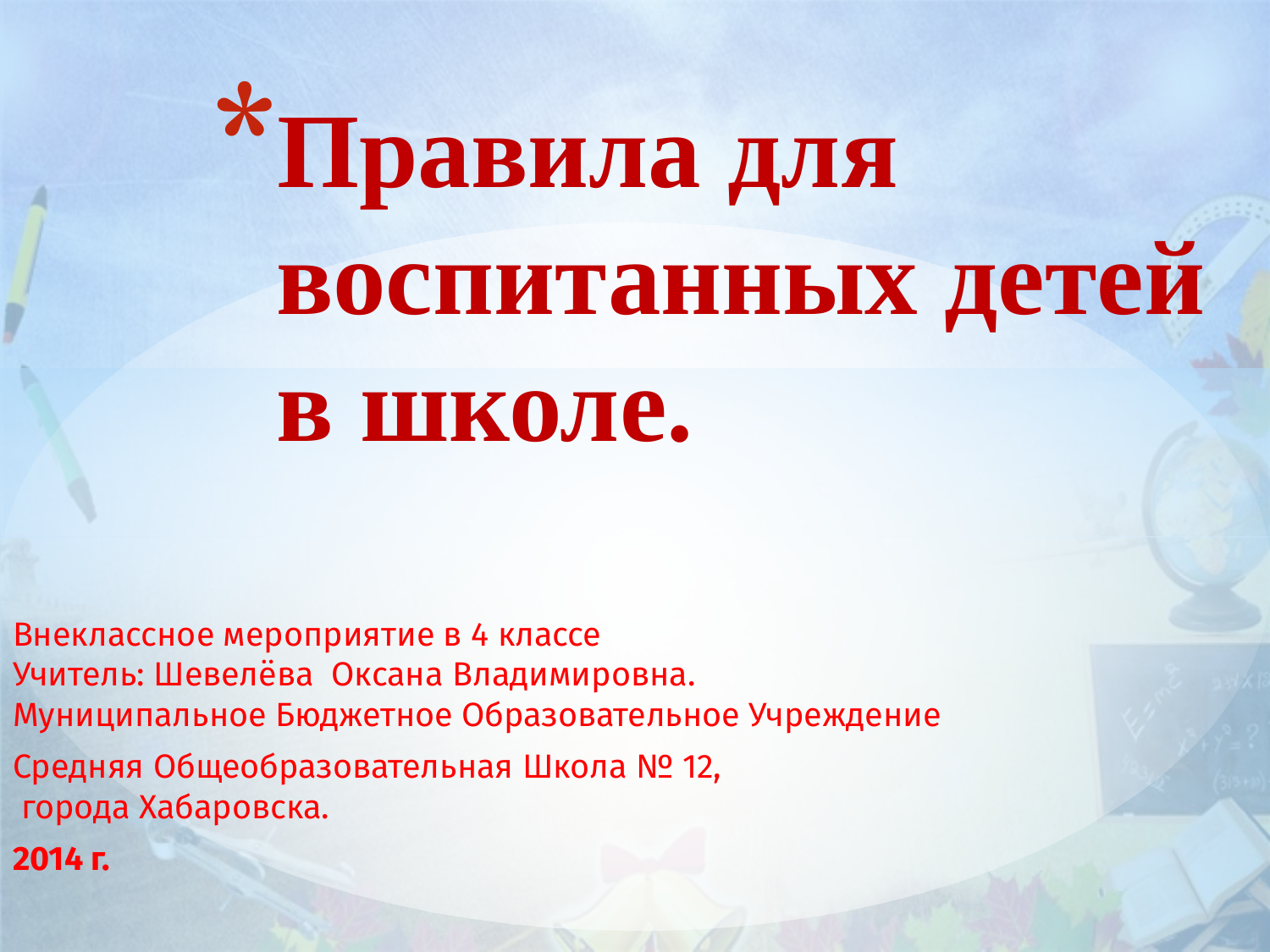

# Правила для воспитанных детей в школе.
Внеклассное мероприятие в 4 классе
Учитель: Шевелёва  Оксана Владимировна.
Муниципальное Бюджетное Образовательное Учреждение
Средняя Общеобразовательная Школа № 12,
 города Хабаровска.
2014 г.